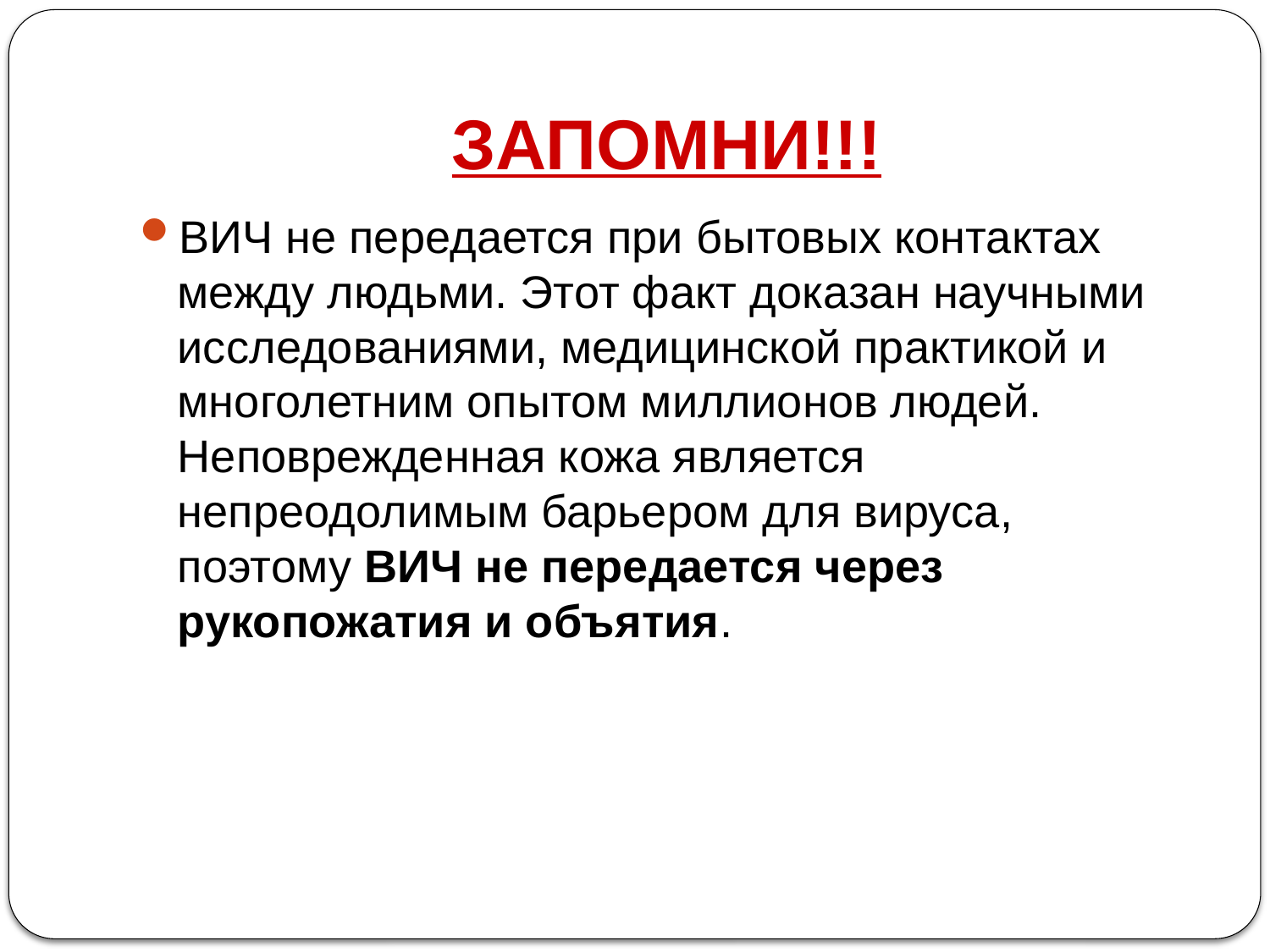

# ЗАПОМНИ!!!
ВИЧ не передается при бытовых контактах между людьми. Этот факт доказан научными исследованиями, медицинской практикой и многолетним опытом миллионов людей. Неповрежденная кожа является непреодолимым барьером для вируса, поэтому ВИЧ не передается через рукопожатия и объятия.